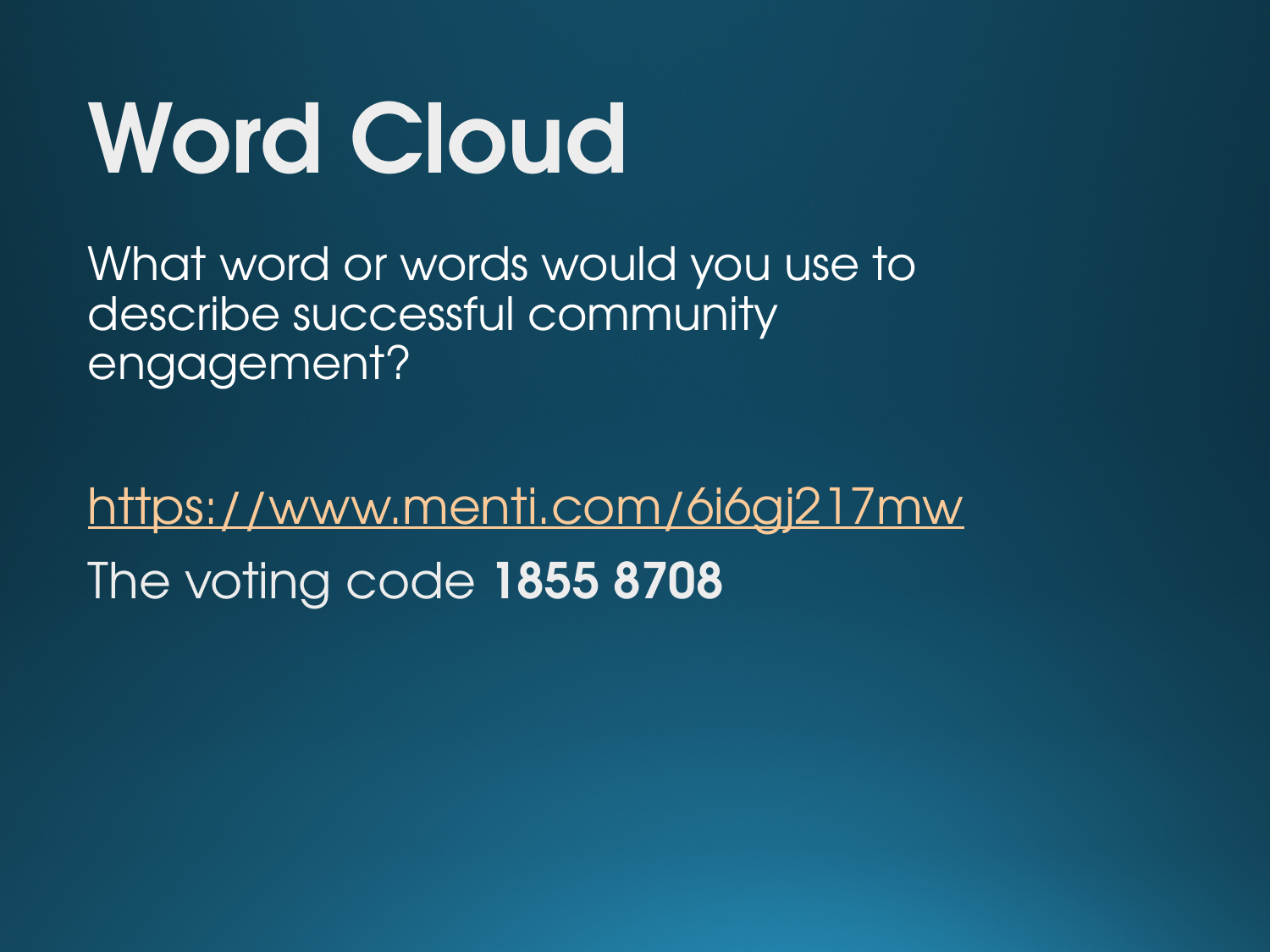

# Word Cloud
What word or words would you use to describe successful community engagement?

https://www.menti.com/6i6gj217mw
The voting code 1855 8708